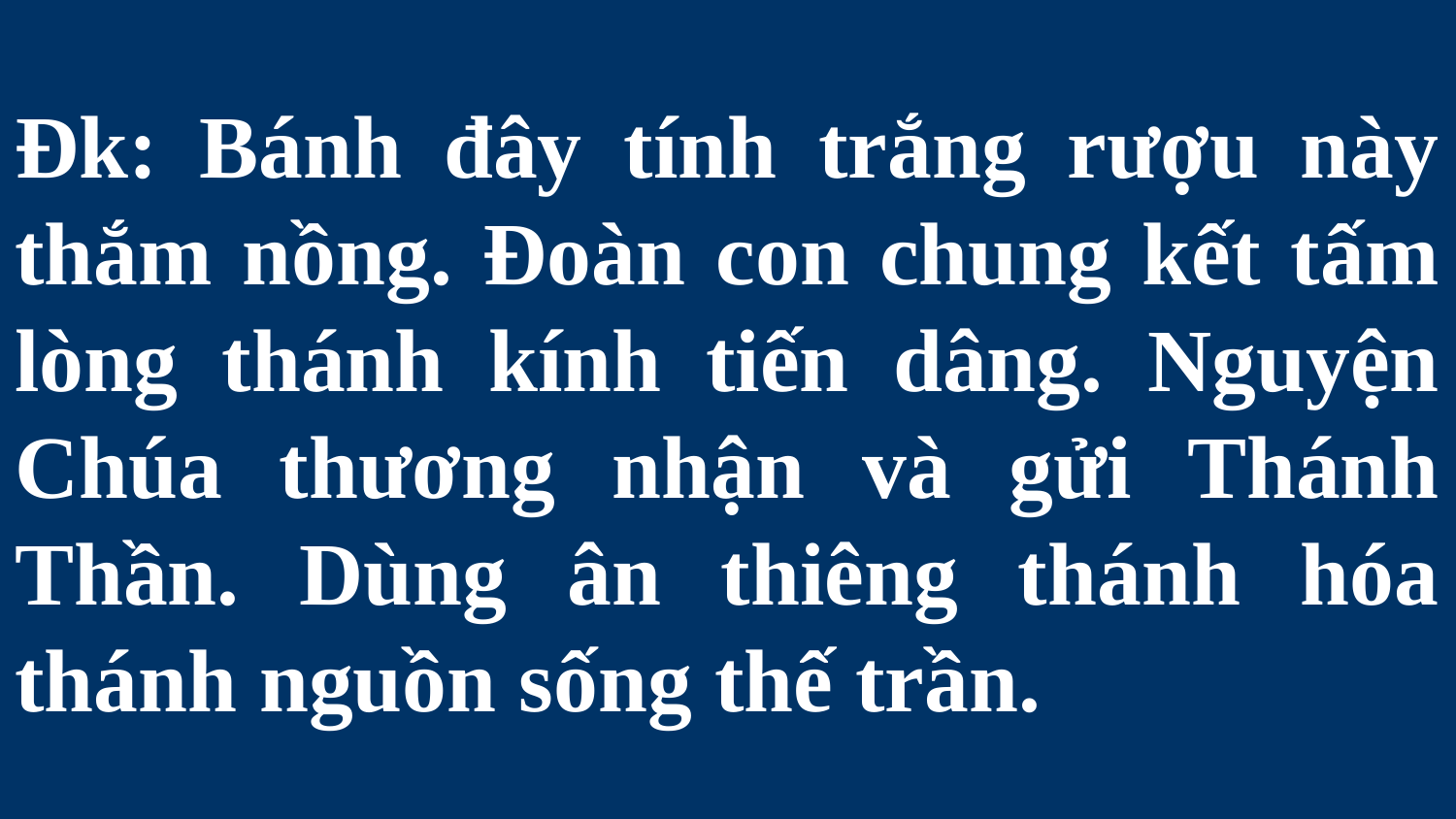

# Đk: Bánh đây tính trắng rượu này thắm nồng. Đoàn con chung kết tấm lòng thánh kính tiến dâng. Nguyện Chúa thương nhận và gửi Thánh Thần. Dùng ân thiêng thánh hóa thánh nguồn sống thế trần.